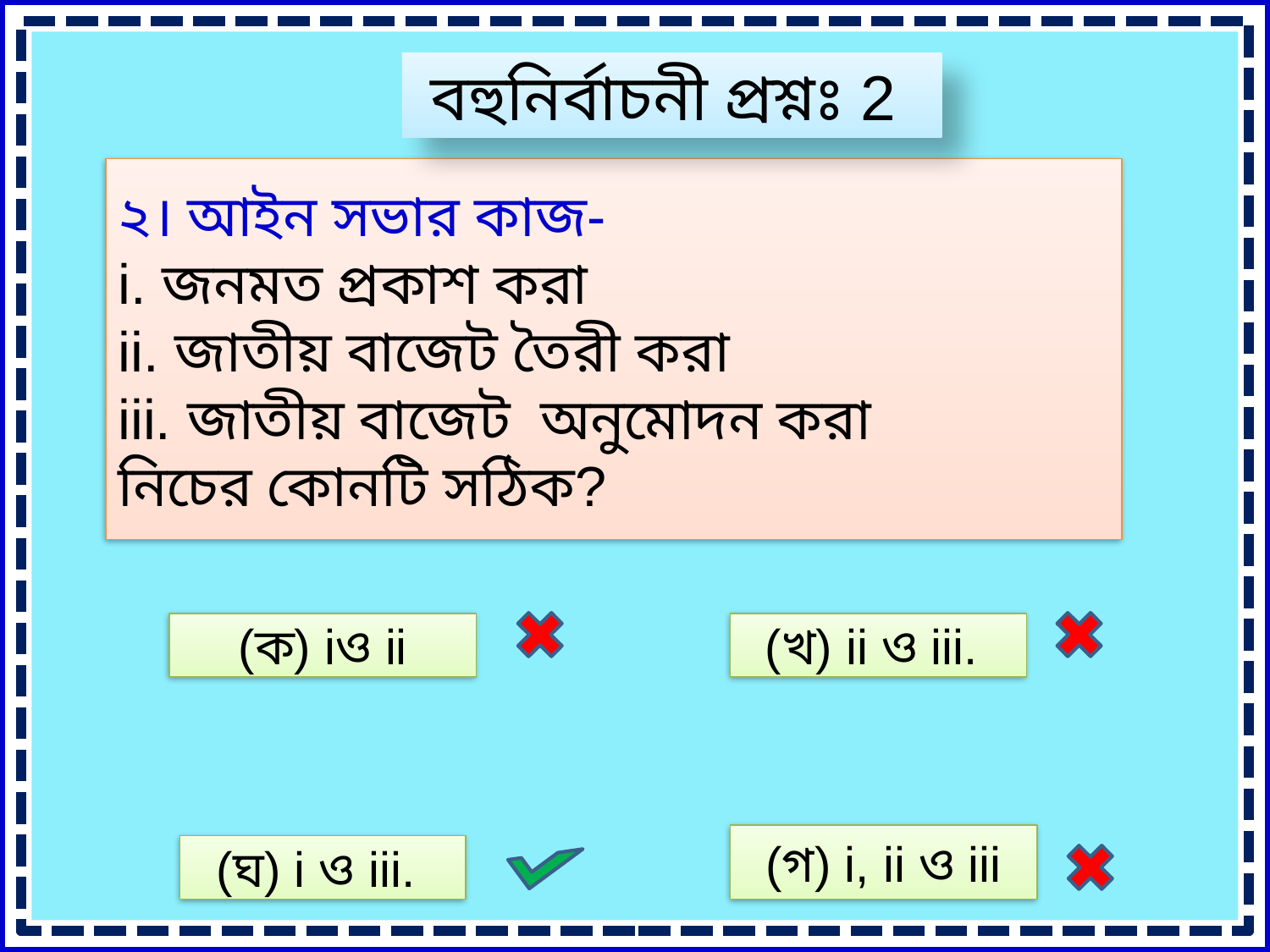

বহুনির্বাচনী প্রশ্নঃ 2
২। আইন সভার কাজ-
i. জনমত প্রকাশ করা
ii. জাতীয় বাজেট তৈরী করা
iii. জাতীয় বাজেট  অনুমোদন করা
নিচের কোনটি সঠিক?

(ক) iও ii
(খ) ii ও iii.

(গ) i, ii ও iii
(ঘ) i ও iii.